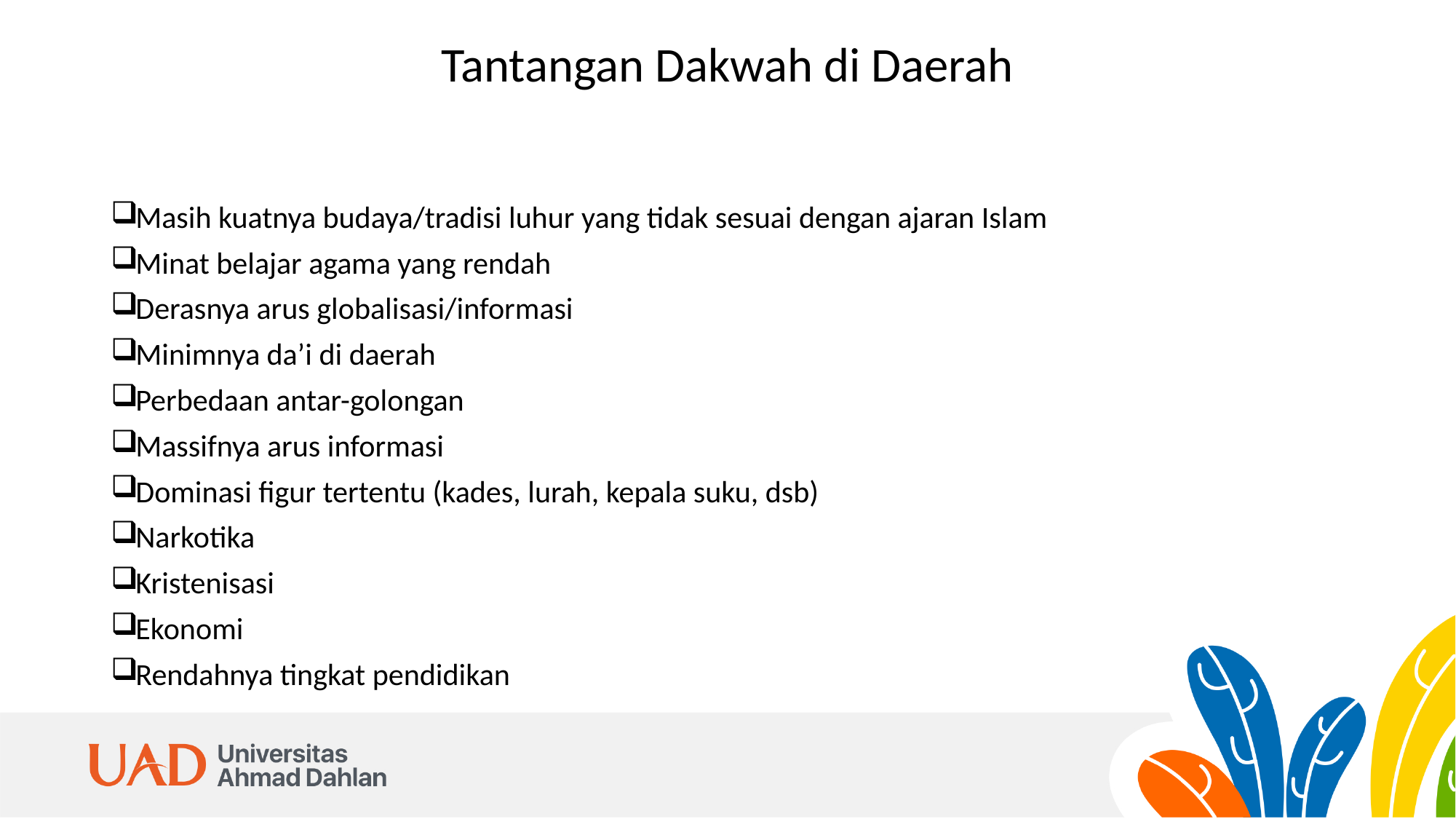

# Tantangan Dakwah di Daerah
Masih kuatnya budaya/tradisi luhur yang tidak sesuai dengan ajaran Islam
Minat belajar agama yang rendah
Derasnya arus globalisasi/informasi
Minimnya da’i di daerah
Perbedaan antar-golongan
Massifnya arus informasi
Dominasi figur tertentu (kades, lurah, kepala suku, dsb)
Narkotika
Kristenisasi
Ekonomi
Rendahnya tingkat pendidikan